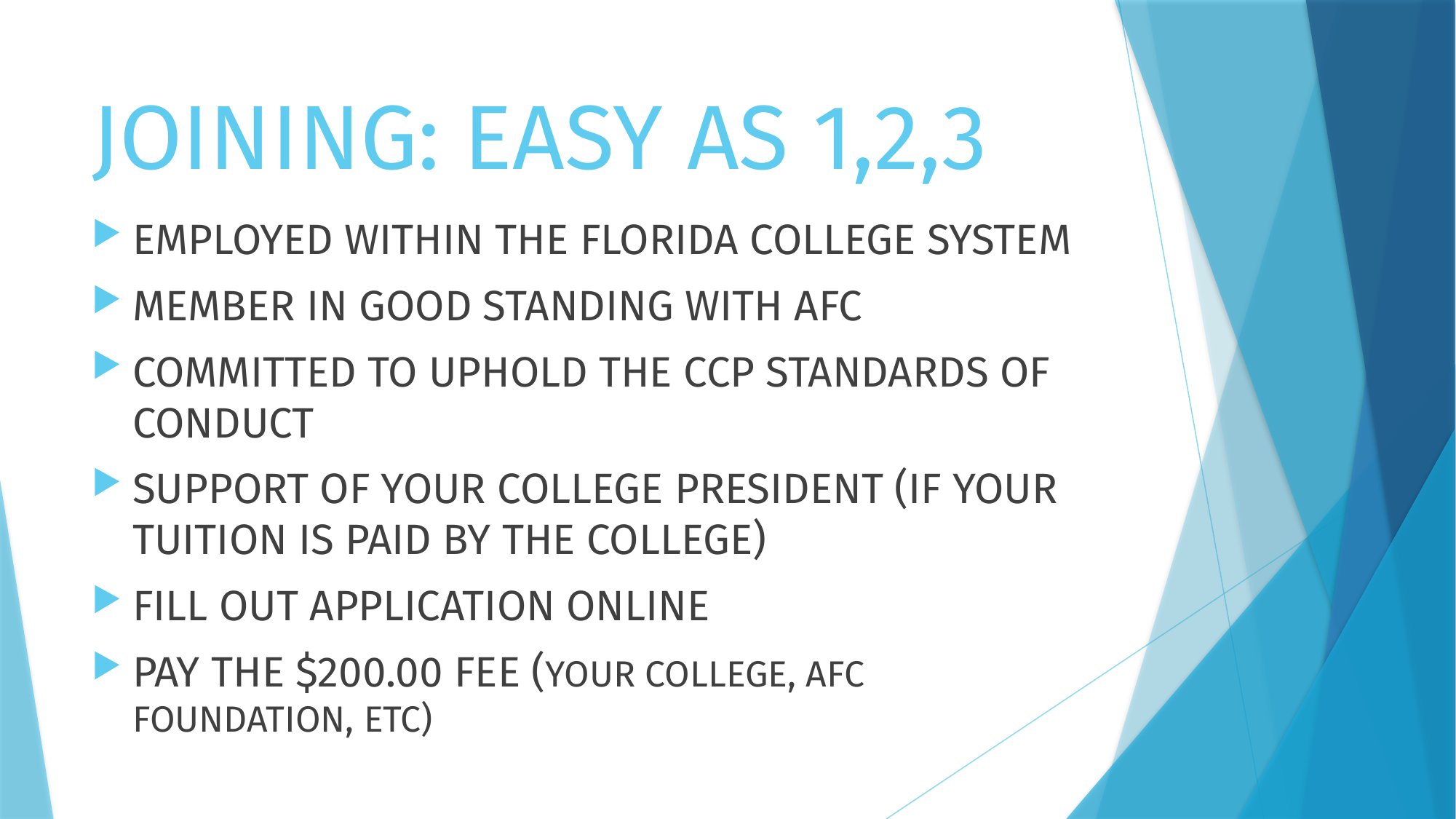

# JOINING: EASY AS 1,2,3
EMPLOYED WITHIN THE FLORIDA COLLEGE SYSTEM
MEMBER IN GOOD STANDING WITH AFC
COMMITTED TO UPHOLD THE CCP STANDARDS OF CONDUCT
SUPPORT OF YOUR COLLEGE PRESIDENT (IF YOUR TUITION IS PAID BY THE COLLEGE)
FILL OUT APPLICATION ONLINE
PAY THE $200.00 FEE (YOUR COLLEGE, AFC FOUNDATION, ETC)